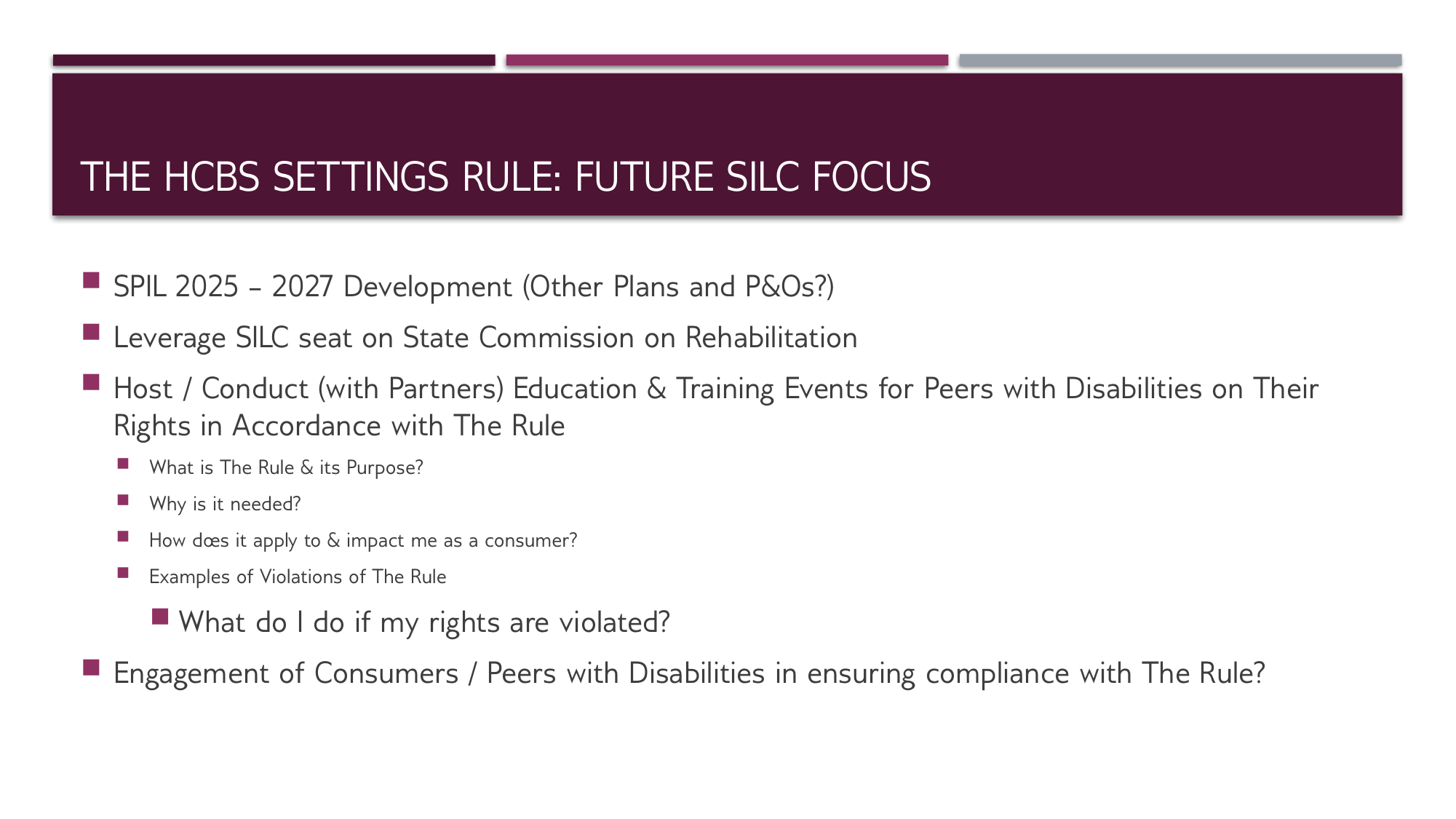

# The HCBS Settings Rule: Future SILC Focus
SPIL 2025 – 2027 Development (Other Plans and P&Os?)
Leverage SILC seat on State Commission on Rehabilitation
Host / Conduct (with Partners) Education & Training Events for Peers with Disabilities on Their Rights in Accordance with The Rule
What is The Rule & its Purpose?
Why is it needed?
How does it apply to & impact me as a consumer?
Examples of Violations of The Rule
What do I do if my rights are violated?
Engagement of Consumers / Peers with Disabilities in ensuring compliance with The Rule?